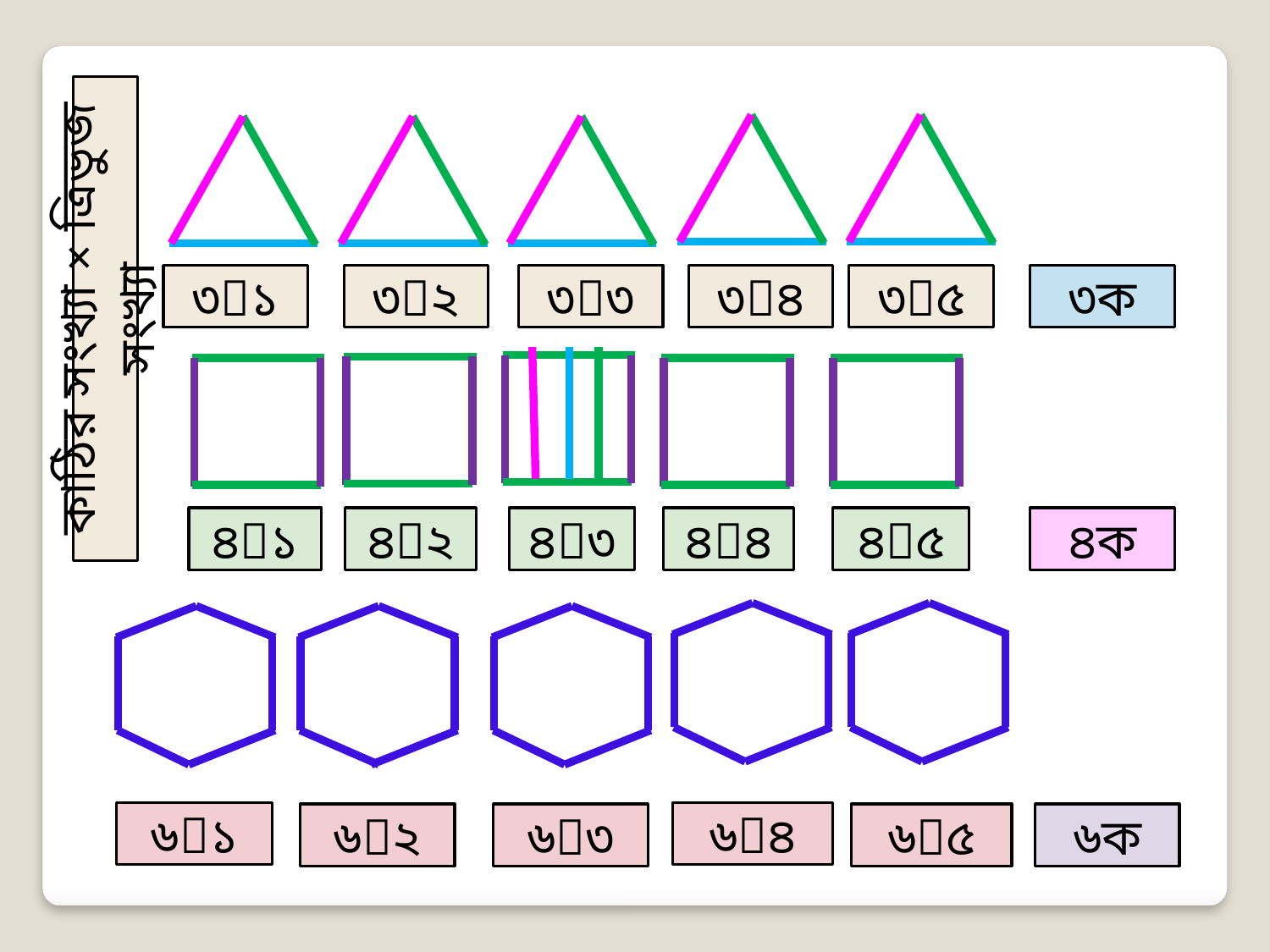

৩×২
৩×৩
৩×৪
৩×৫
৩ক
৩×১
কাঠির সংখ্যা × ত্রিভুজ সংখ্যা
৪×১
৪×২
৪×৩
৪×৪
৪×৫
৪ক
৬×১
৬×৪
৬×২
৬×৩
৬×৫
৬ক